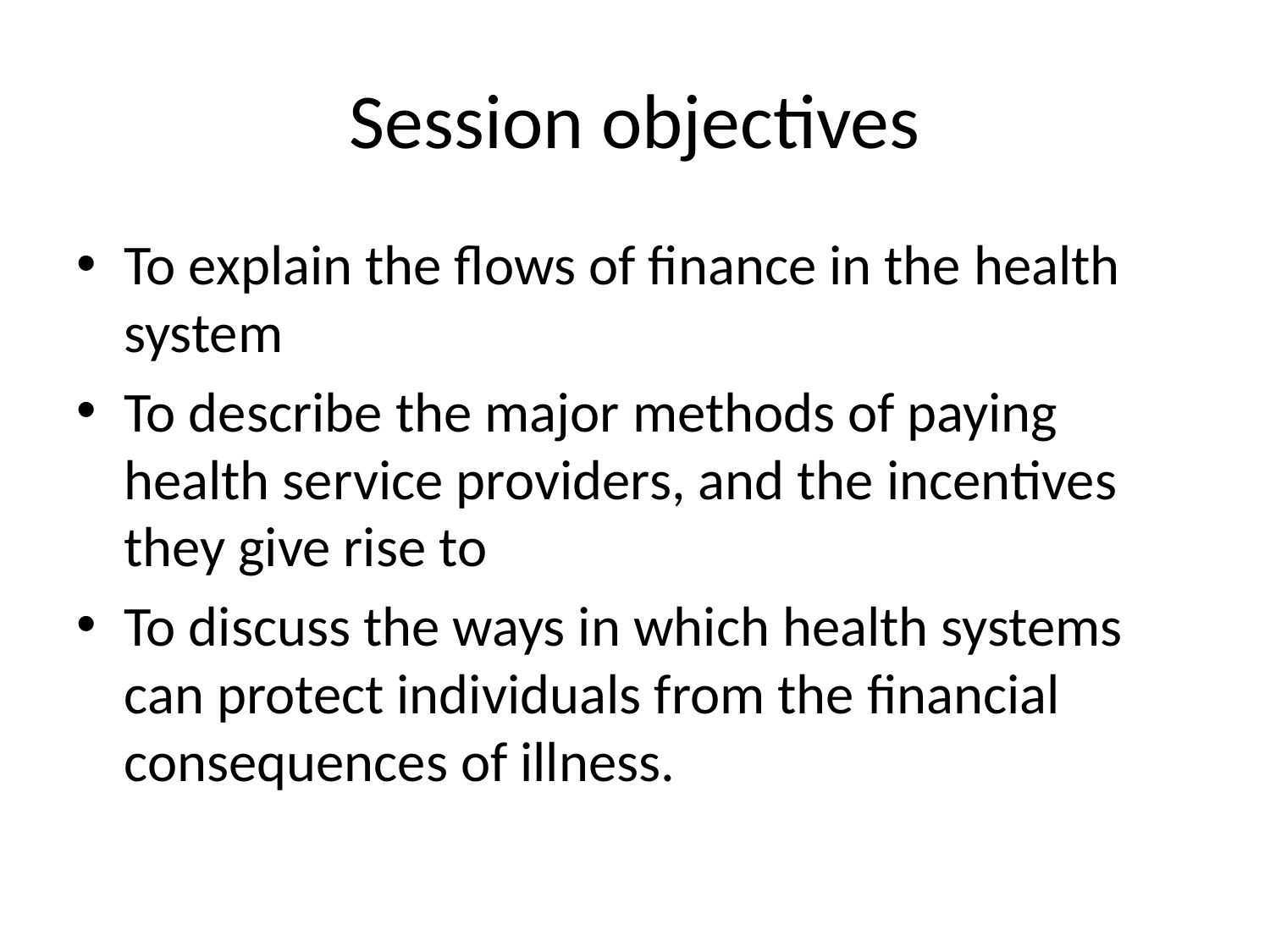

# Session objectives
To explain the flows of finance in the health system
To describe the major methods of paying health service providers, and the incentives they give rise to
To discuss the ways in which health systems can protect individuals from the financial consequences of illness.